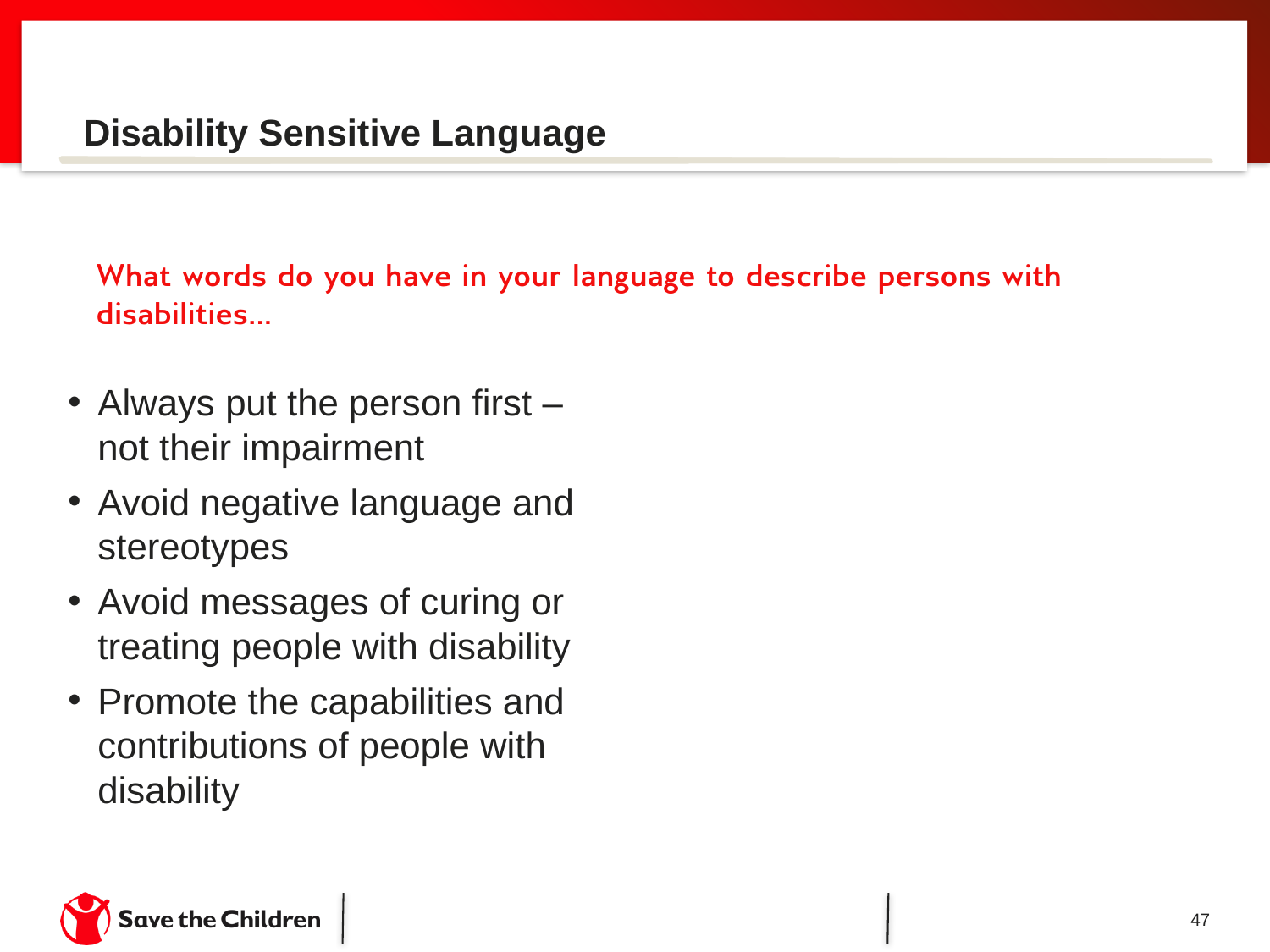

# Disability Sensitive Language
What words do you have in your language to describe persons with disabilities…
Always put the person first – not their impairment
Avoid negative language and stereotypes
Avoid messages of curing or treating people with disability
Promote the capabilities and contributions of people with disability

47